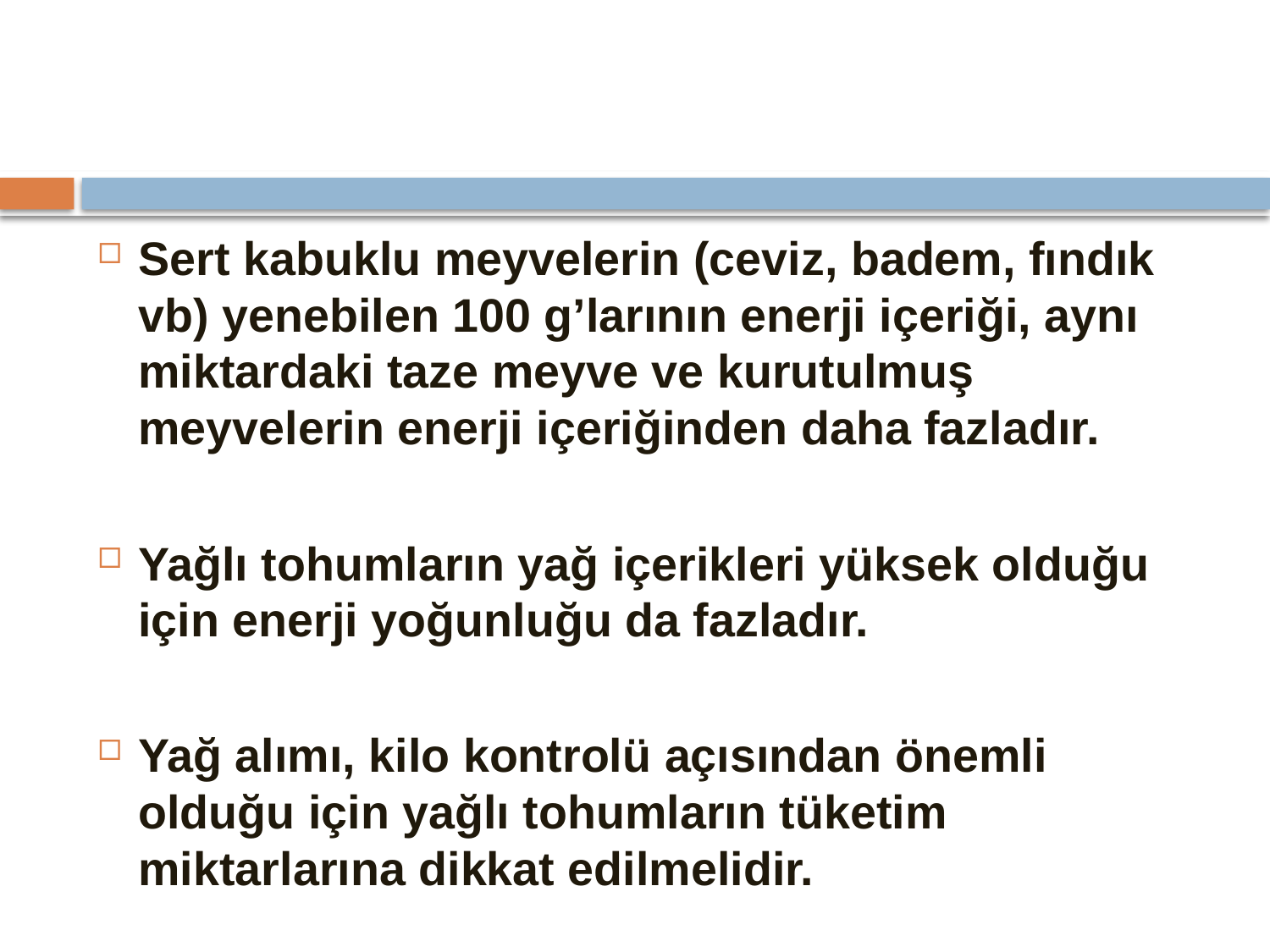

#
Sert kabuklu meyvelerin (ceviz, badem, fındık vb) yenebilen 100 g’larının enerji içeriği, aynı miktardaki taze meyve ve kurutulmuş meyvelerin enerji içeriğinden daha fazladır.

Yağlı tohumların yağ içerikleri yüksek olduğu için enerji yoğunluğu da fazladır.

Yağ alımı, kilo kontrolü açısından önemli olduğu için yağlı tohumların tüketim miktarlarına dikkat edilmelidir.